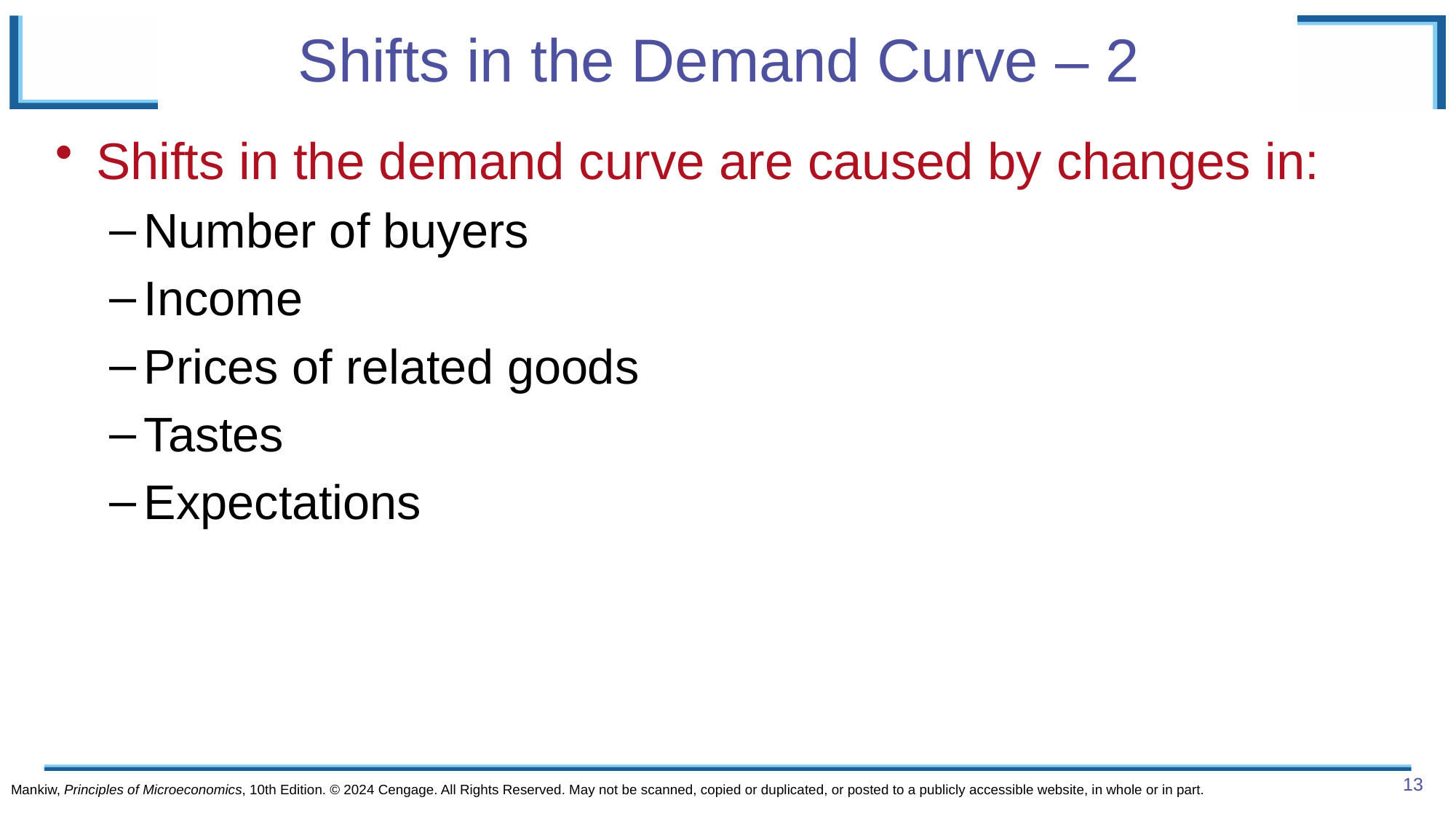

# Shifts in the Demand Curve – 2
Shifts in the demand curve are caused by changes in:
Number of buyers
Income
Prices of related goods
Tastes
Expectations

Mankiw, Principles of Microeconomics, 10th Edition. © 2024 Cengage. All Rights Reserved. May not be scanned, copied or duplicated, or posted to a publicly accessible website, in whole or in part.
13